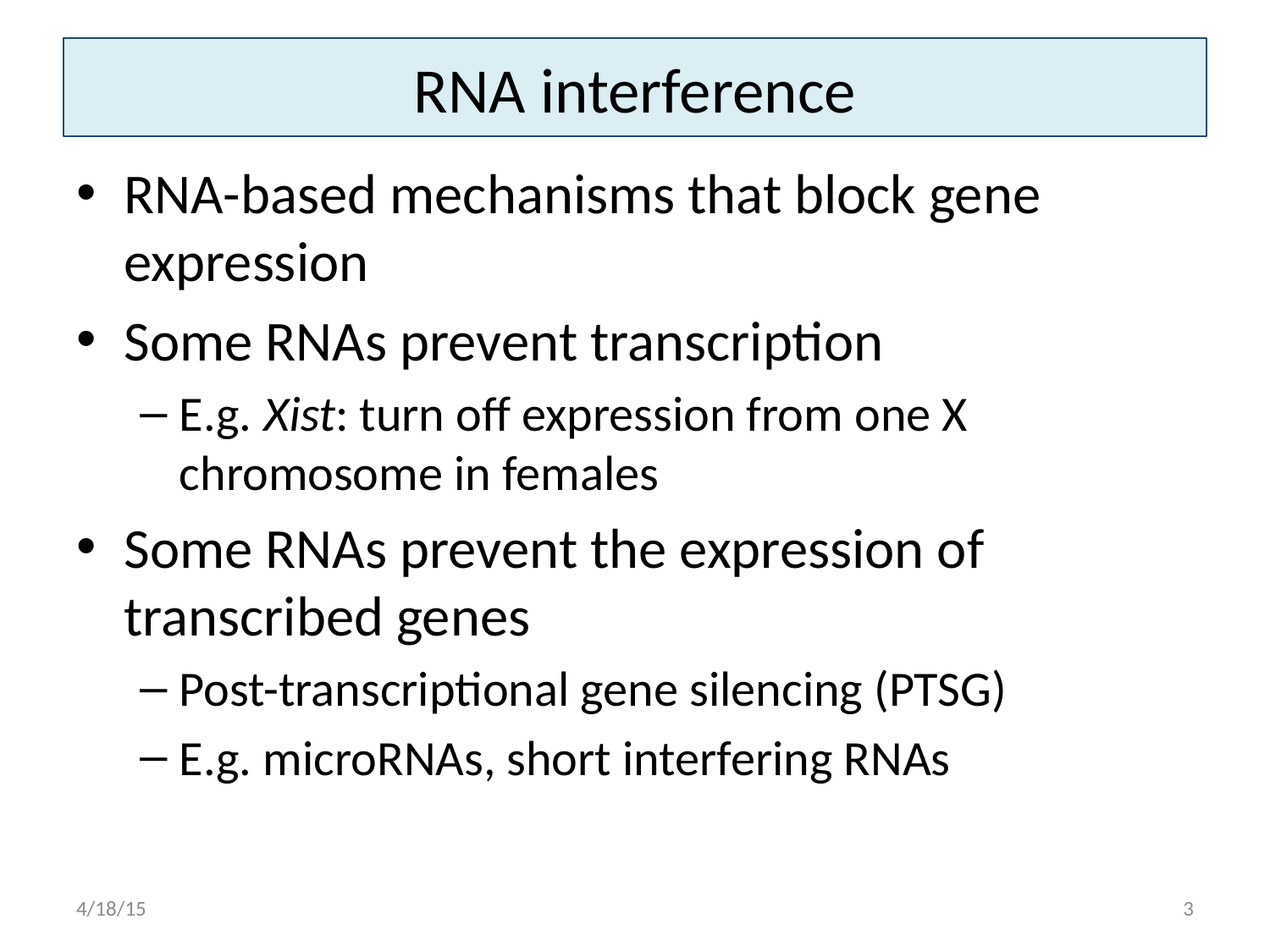

# RNA interference
RNA-based mechanisms that block gene expression
Some RNAs prevent transcription
E.g. Xist: turn off expression from one X chromosome in females
Some RNAs prevent the expression of transcribed genes
Post-transcriptional gene silencing (PTSG)
E.g. microRNAs, short interfering RNAs

4/18/15
3